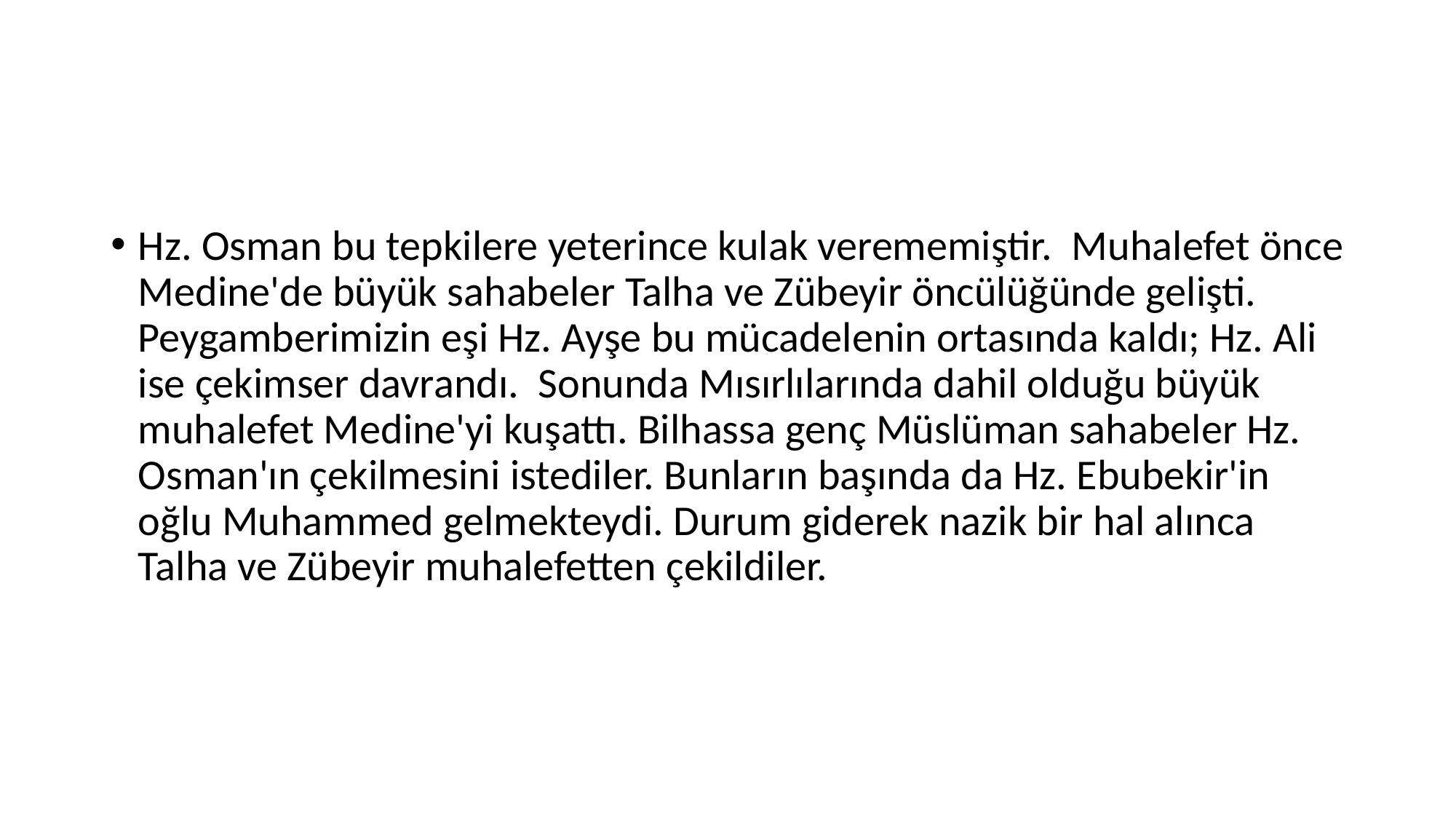

#
Hz. Osman bu tepkilere yeterince kulak verememiştir.  Muhalefet önce Medine'de büyük sahabeler Talha ve Zübeyir öncülüğünde gelişti.  Peygamberimizin eşi Hz. Ayşe bu mücadelenin ortasında kaldı; Hz. Ali ise çekimser davrandı.  Sonunda Mısırlılarında dahil olduğu büyük muhalefet Medine'yi kuşattı. Bilhassa genç Müslüman sahabeler Hz. Osman'ın çekilmesini istediler. Bunların başında da Hz. Ebubekir'in oğlu Muhammed gelmekteydi. Durum giderek nazik bir hal alınca Talha ve Zübeyir muhalefetten çekildiler.